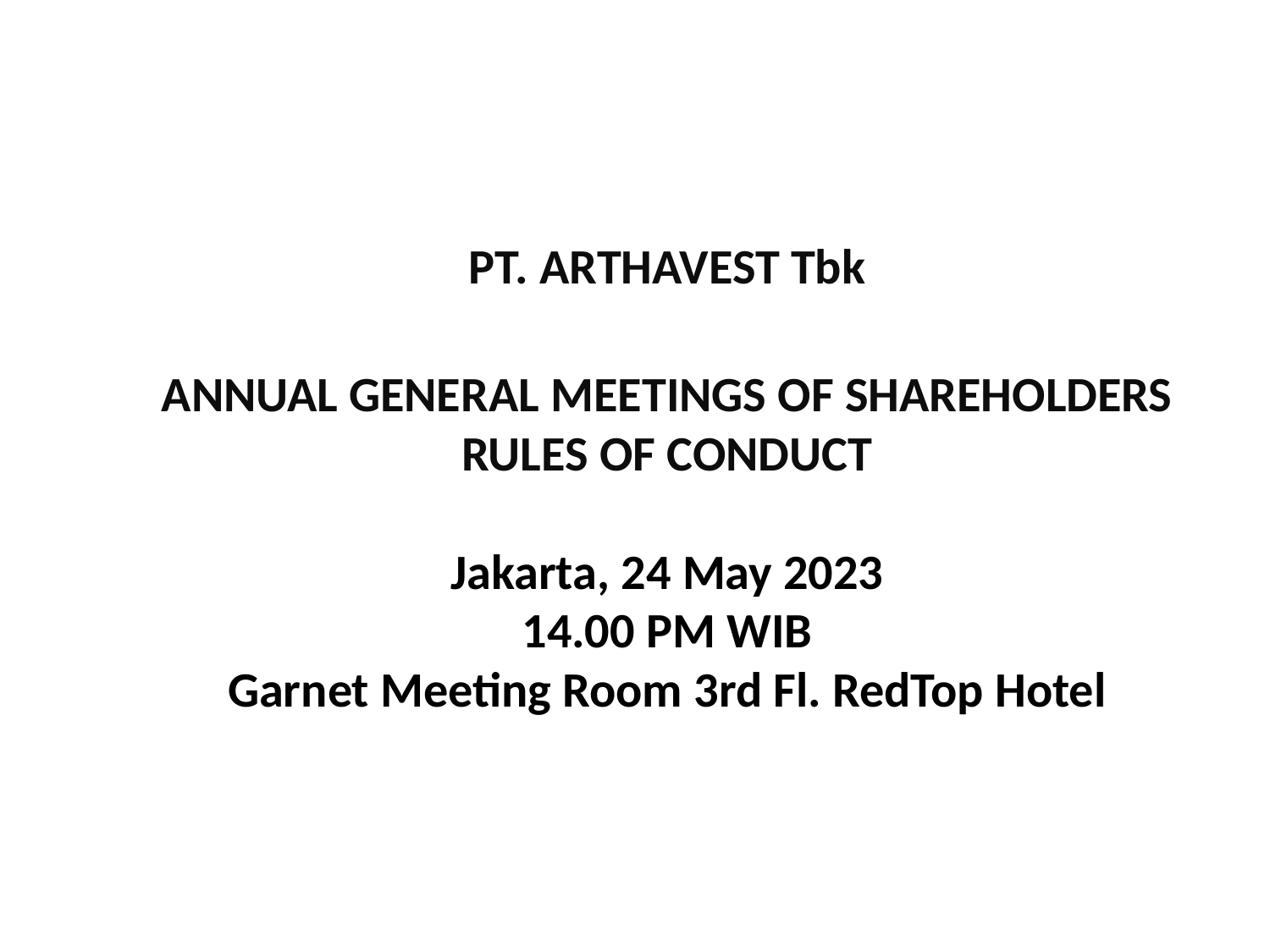

PT. ARTHAVEST Tbk
ANNUAL GENERAL MEETINGS OF SHAREHOLDERS
RULES OF CONDUCT
Jakarta, 24 May 2023
14.00 PM WIB
Garnet Meeting Room 3rd Fl. RedTop Hotel